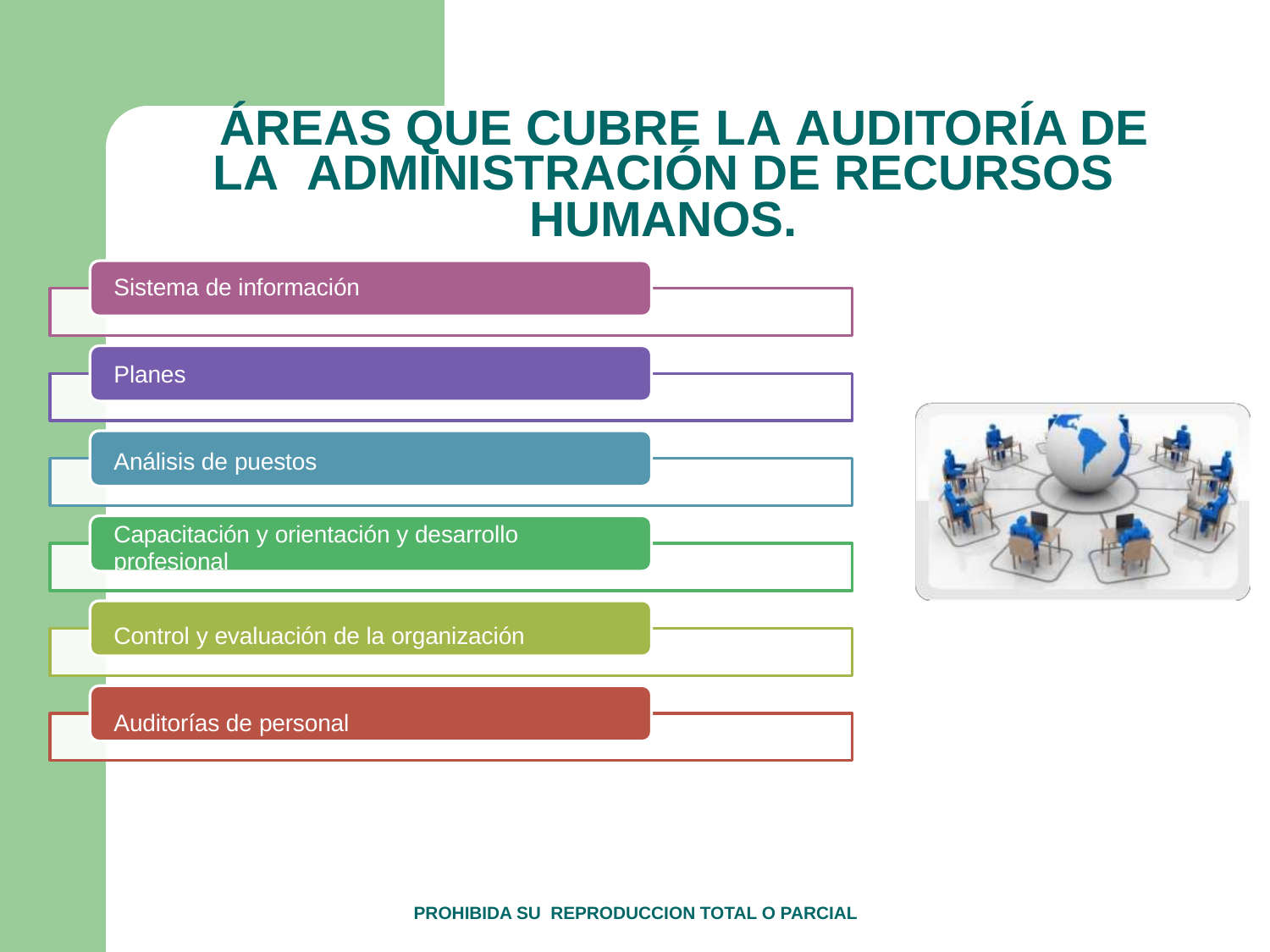

# ÁREAS QUE CUBRE LA AUDITORÍA DE LA  ADMINISTRACIÓN DE RECURSOS HUMANOS.

Sistema de información

Planes

Análisis de puestos

Capacitación y orientación y desarrollo
profesional

Control y evaluación de la organización

Auditorías de personal